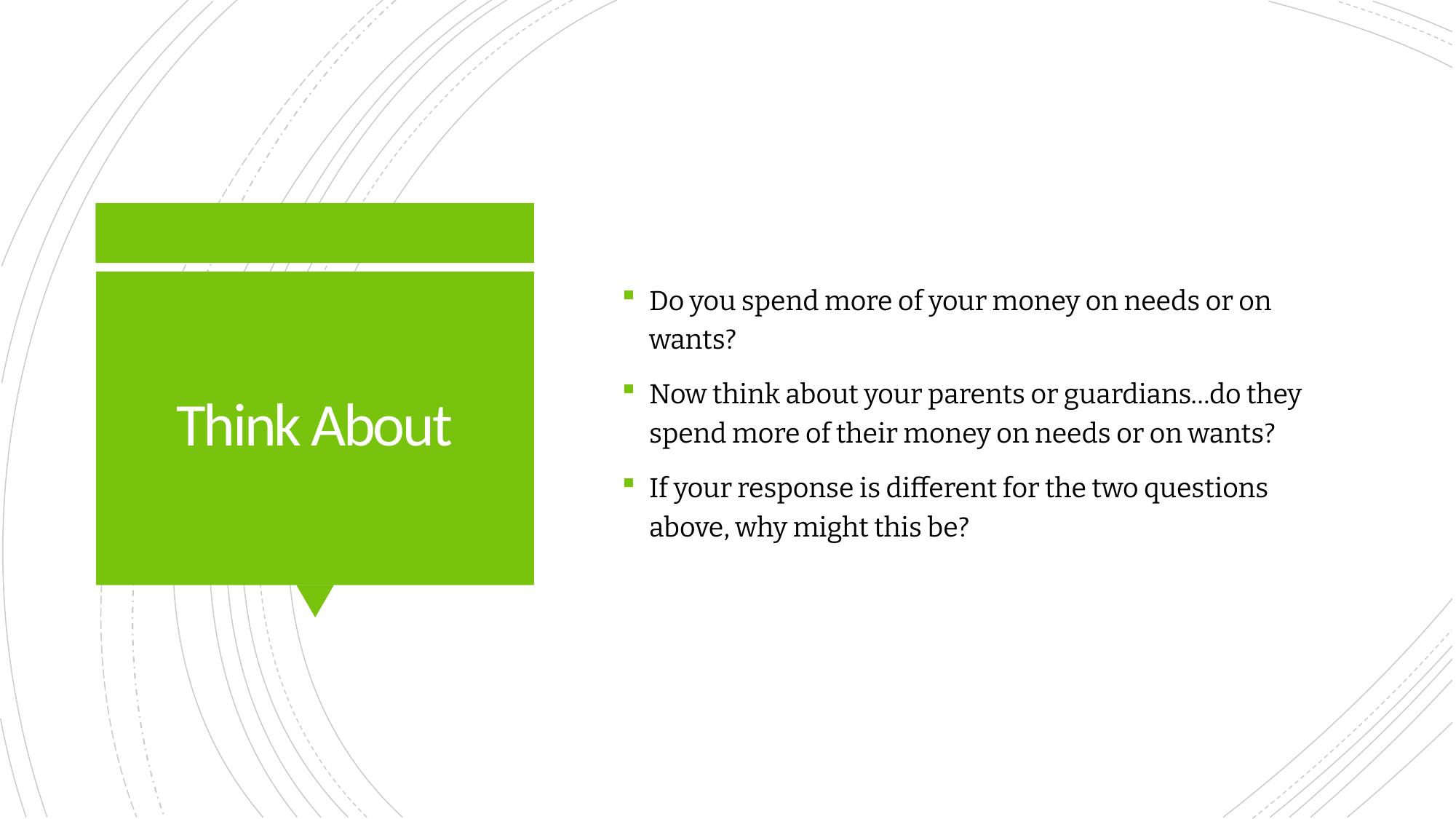

Do you spend more of your money on needs or on wants?
Now think about your parents or guardians…do they spend more of their money on needs or on wants?
If your response is different for the two questions above, why might this be?
# Think About